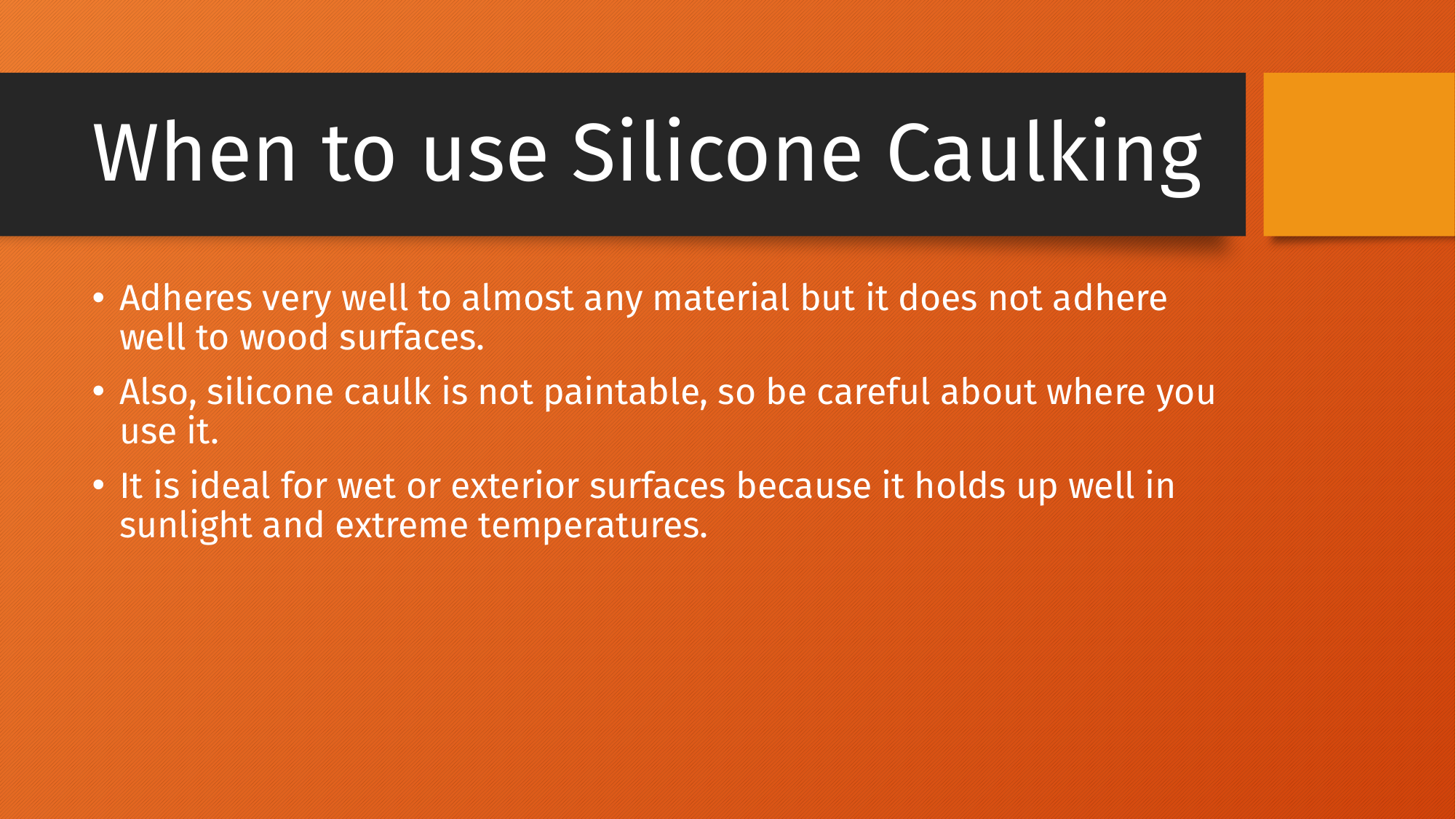

# When to use Silicone Caulking
Adheres very well to almost any material but it does not adhere well to wood surfaces.
Also, silicone caulk is not paintable, so be careful about where you use it.
It is ideal for wet or exterior surfaces because it holds up well in sunlight and extreme temperatures.